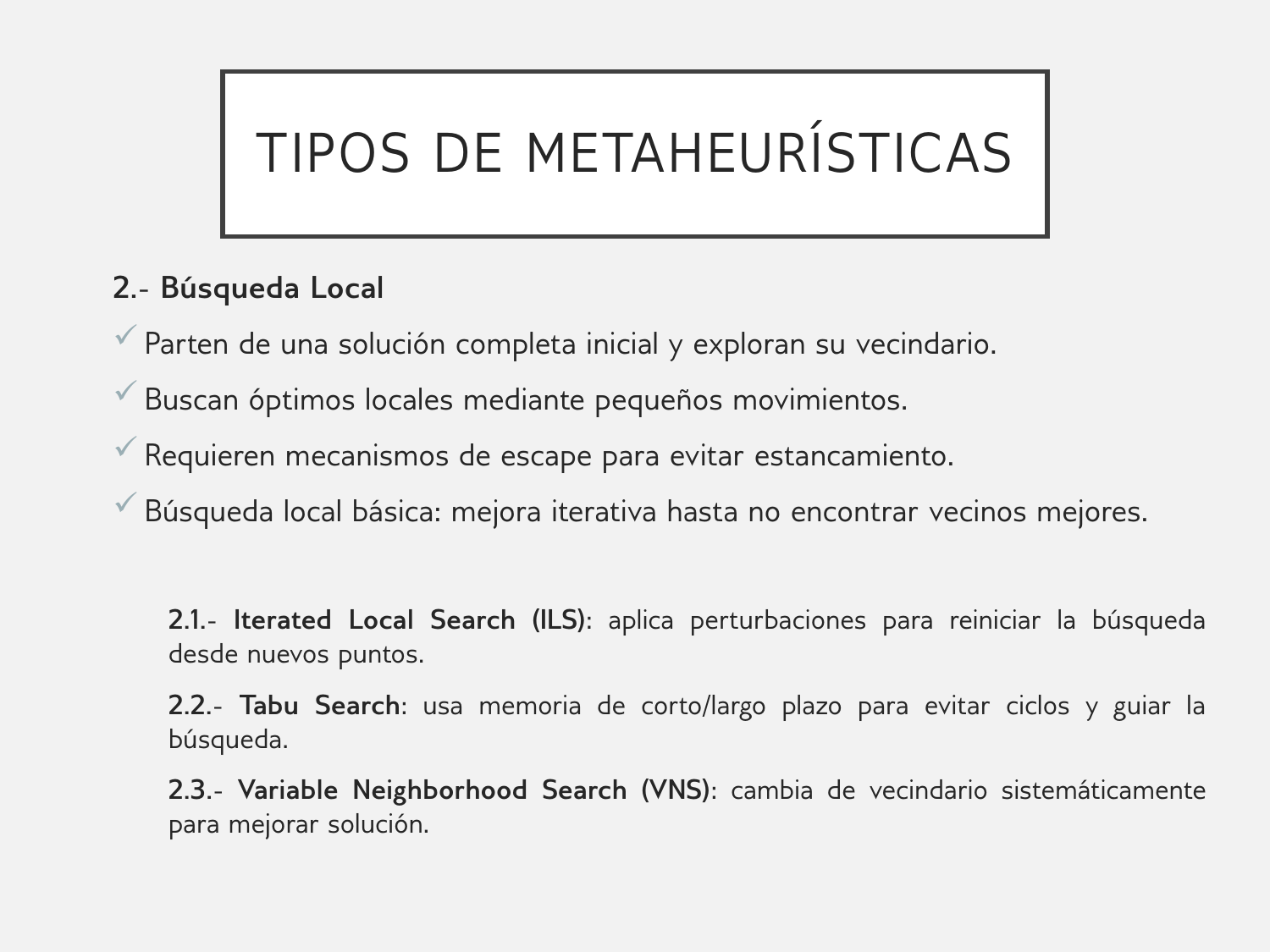

# Tipos de Metaheurísticas
2.- Búsqueda Local
Parten de una solución completa inicial y exploran su vecindario.
Buscan óptimos locales mediante pequeños movimientos.
Requieren mecanismos de escape para evitar estancamiento.
Búsqueda local básica: mejora iterativa hasta no encontrar vecinos mejores.

2.1.- Iterated Local Search (ILS): aplica perturbaciones para reiniciar la búsqueda desde nuevos puntos.
2.2.- Tabu Search: usa memoria de corto/largo plazo para evitar ciclos y guiar la búsqueda.
2.3.- Variable Neighborhood Search (VNS): cambia de vecindario sistemáticamente para mejorar solución.